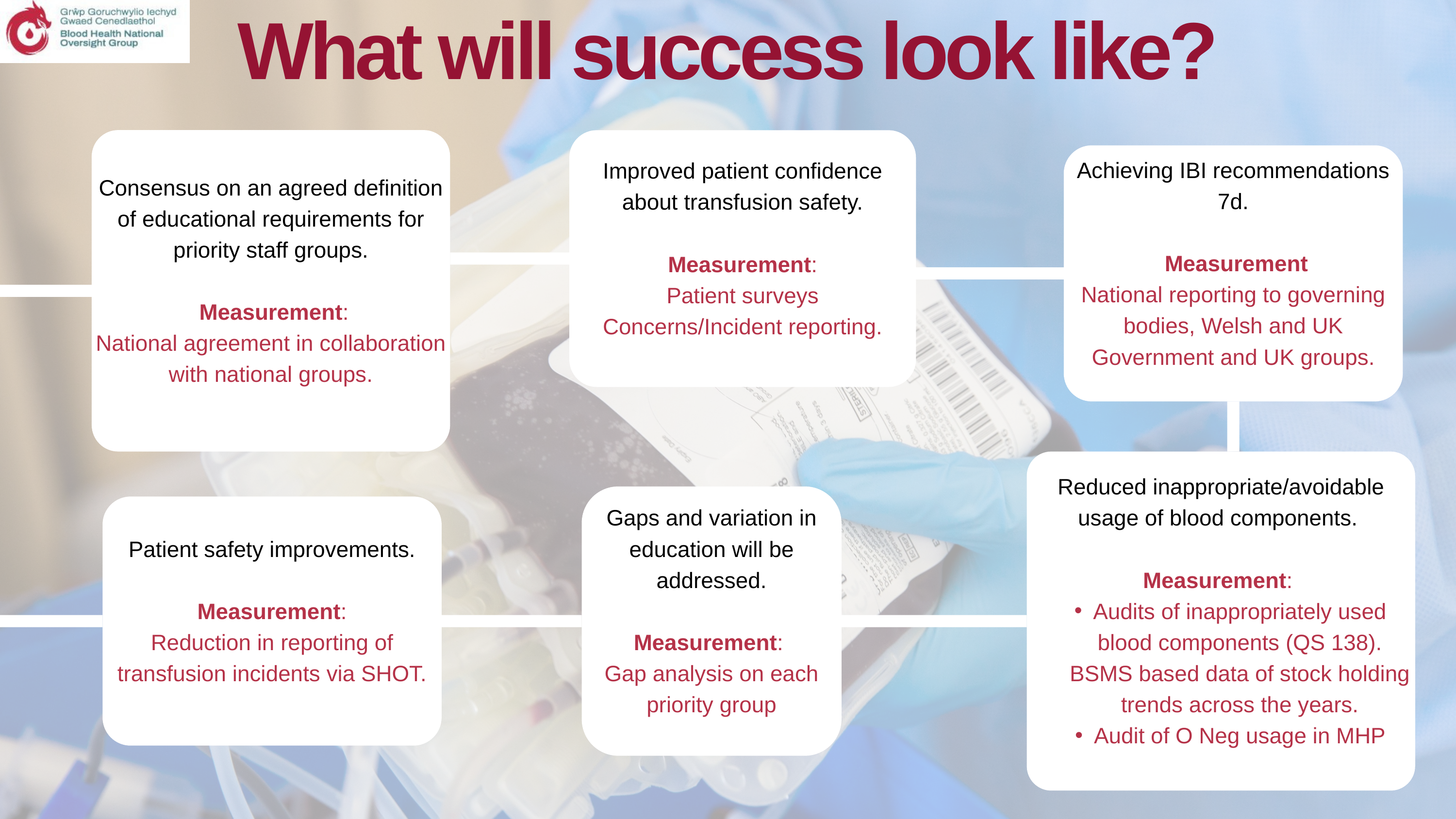

What will success look like?

Consensus on an agreed definition of educational requirements for priority staff groups.

 Measurement:
National agreement in collaboration with national groups.

Improved patient confidence about transfusion safety.

Measurement:
Patient surveys
Concerns/Incident reporting.

Achieving IBI recommendations 7d.

 Measurement
National reporting to governing bodies, Welsh and UK Government and UK groups.

Reduced inappropriate/avoidable usage of blood components.

Measurement:
Audits of inappropriately used blood components (QS 138). BSMS based data of stock holding trends across the years.
Audit of O Neg usage in MHP

Gaps and variation in education will be addressed.

Measurement:
Gap analysis on each priority group

Patient safety improvements.

Measurement:
Reduction in reporting of transfusion incidents via SHOT.